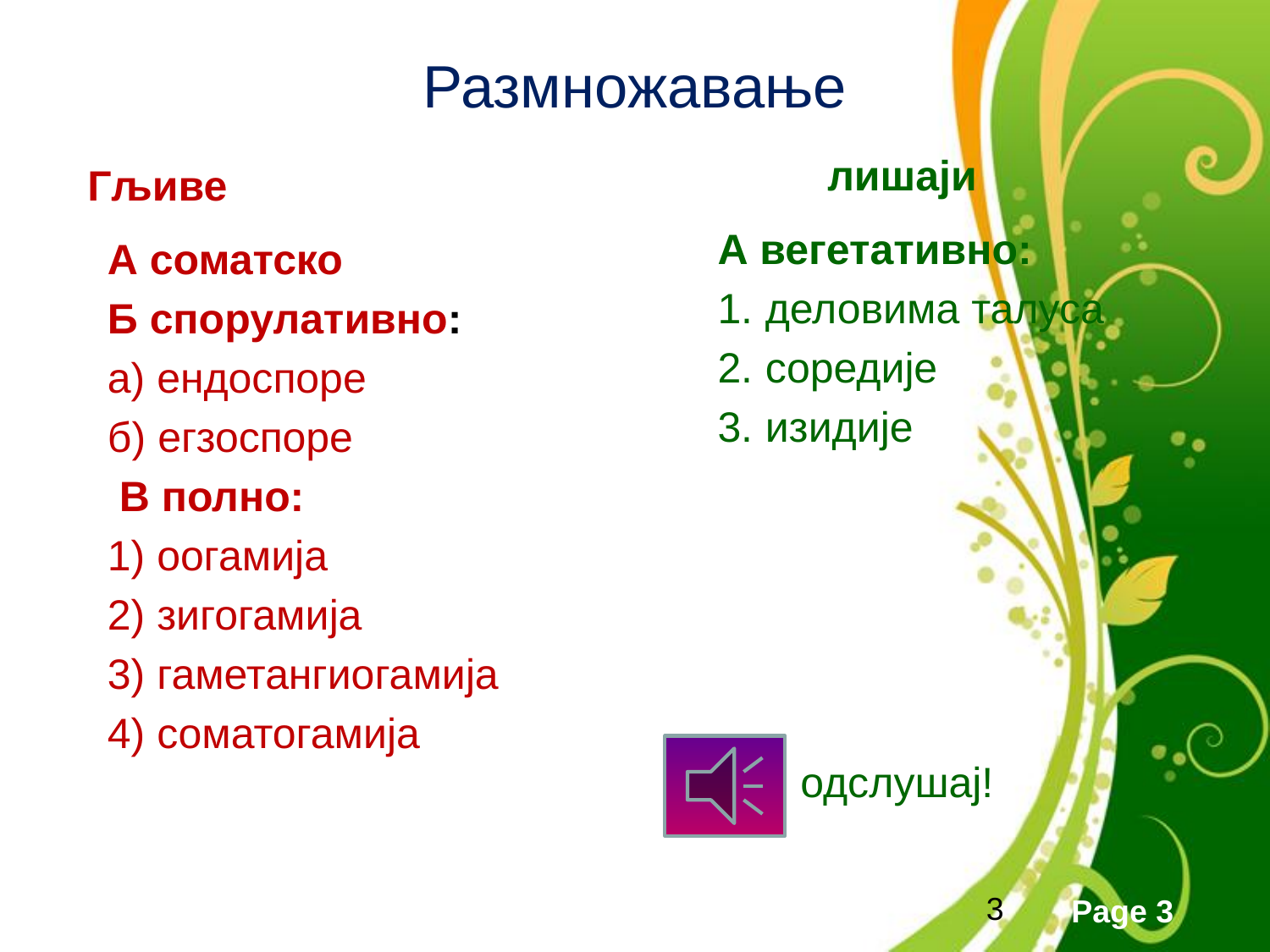

# Размножавање
лишаји
Гљиве
А вегетативно:
деловима талуса
соредије
изидије

       одслушај!
А соматско
Б спорулативно:
а) ендоспоре
б) егзоспоре
 В полно:
1) оогамија
2) зигогамија
3) гаметангиогамија
4) соматогамија

3